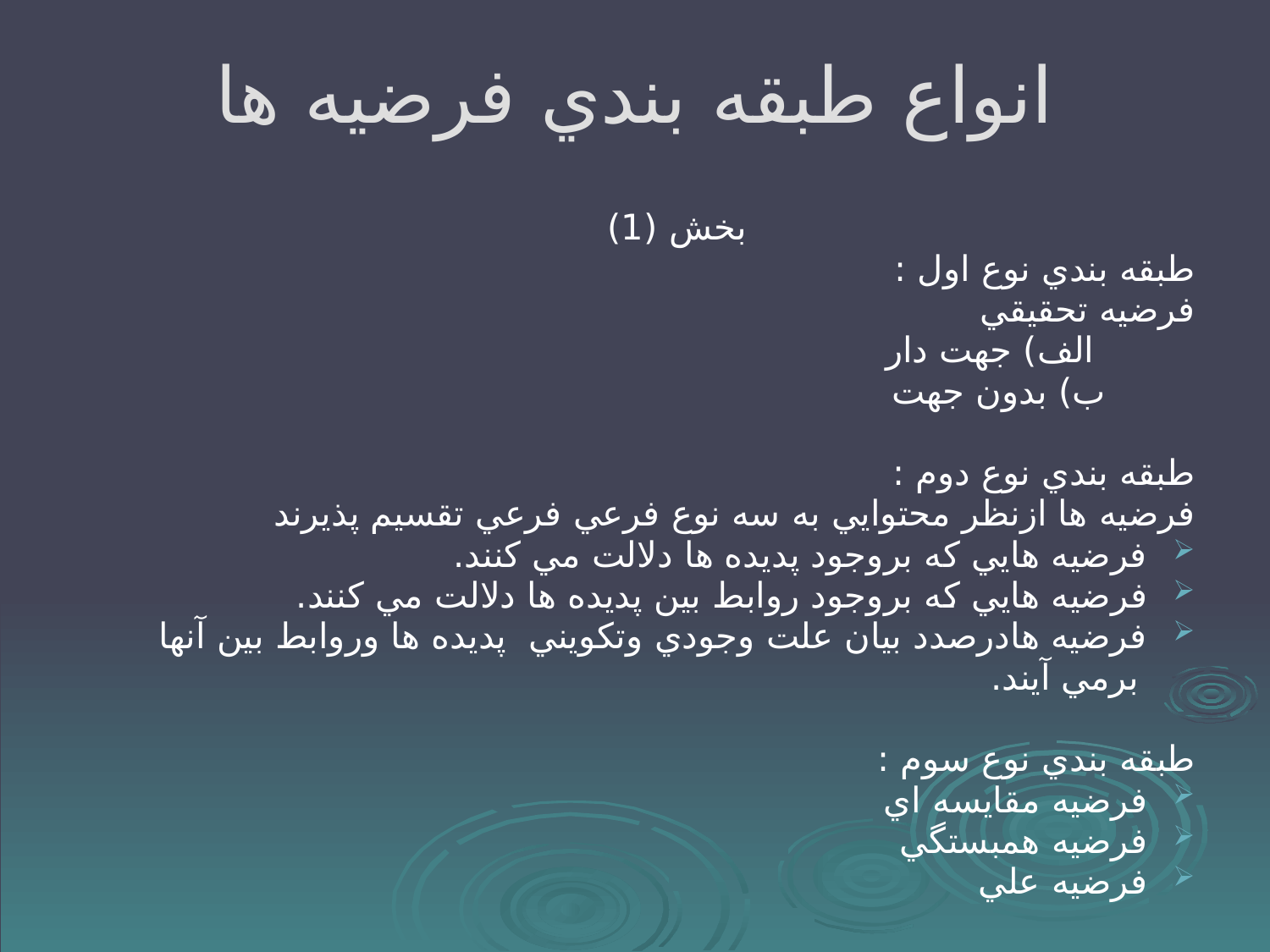

# انواع طبقه بندي فرضيه ها

                                        بخش (1)
طبقه بندي نوع اول :
فرضيه تحقيقي
         الف) جهت دار
        ب) بدون جهت

طبقه بندي نوع دوم :
فرضيه ها ازنظر محتوايي به سه نوع فرعي فرعي تقسيم پذيرند
فرضيه هايي كه بروجود پديده ها دلالت مي كنند.
فرضيه هايي كه بروجود روابط بين پديده ها دلالت مي كنند.
فرضيه هادرصدد بيان علت وجودي وتكويني  پديده ها وروابط بين آنها
     برمي آيند.

طبقه بندي نوع سوم :
فرضيه مقايسه اي
فرضيه همبستگي
فرضيه علي